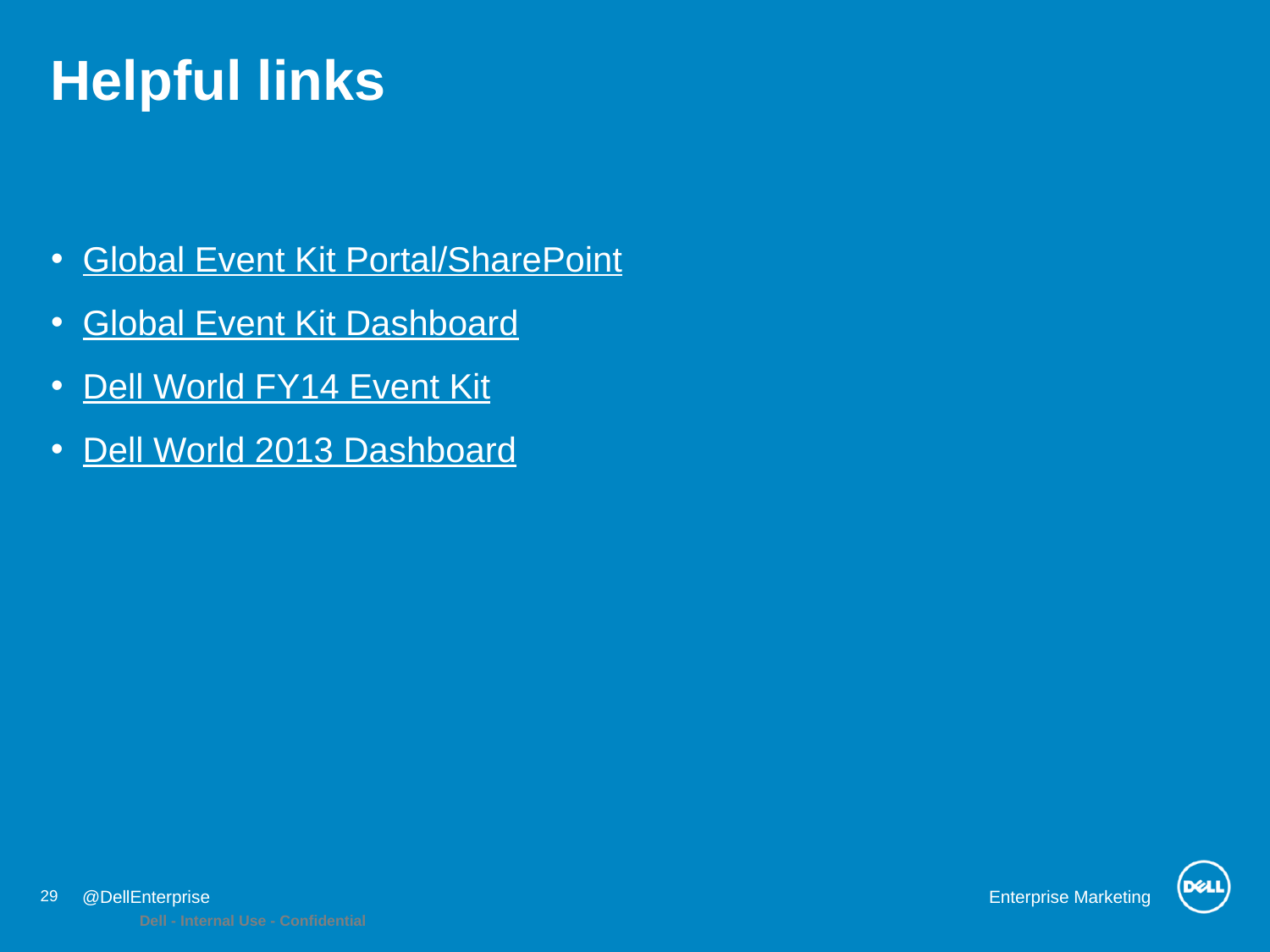

# Helpful links
Global Event Kit Portal/SharePoint
Global Event Kit Dashboard
Dell World FY14 Event Kit
Dell World 2013 Dashboard